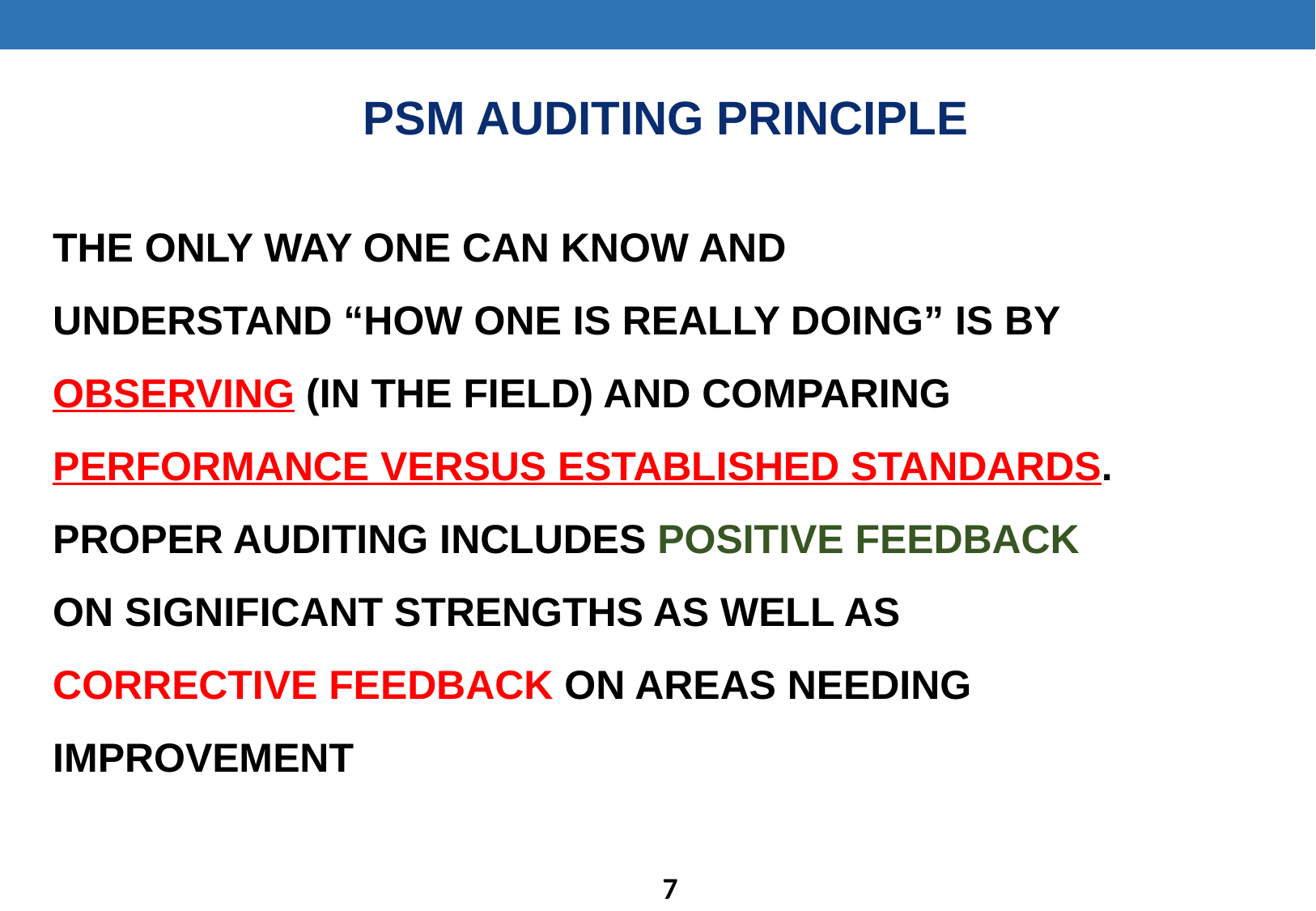

PSM AUDITING PRINCIPLE
THE ONLY WAY ONE CAN KNOW AND
UNDERSTAND “HOW ONE IS REALLY DOING” IS BY
OBSERVING (IN THE FIELD) AND COMPARING
PERFORMANCE VERSUS ESTABLISHED STANDARDS.
PROPER AUDITING INCLUDES POSITIVE FEEDBACK
ON SIGNIFICANT STRENGTHS AS WELL AS
CORRECTIVE FEEDBACK ON AREAS NEEDING
IMPROVEMENT
7